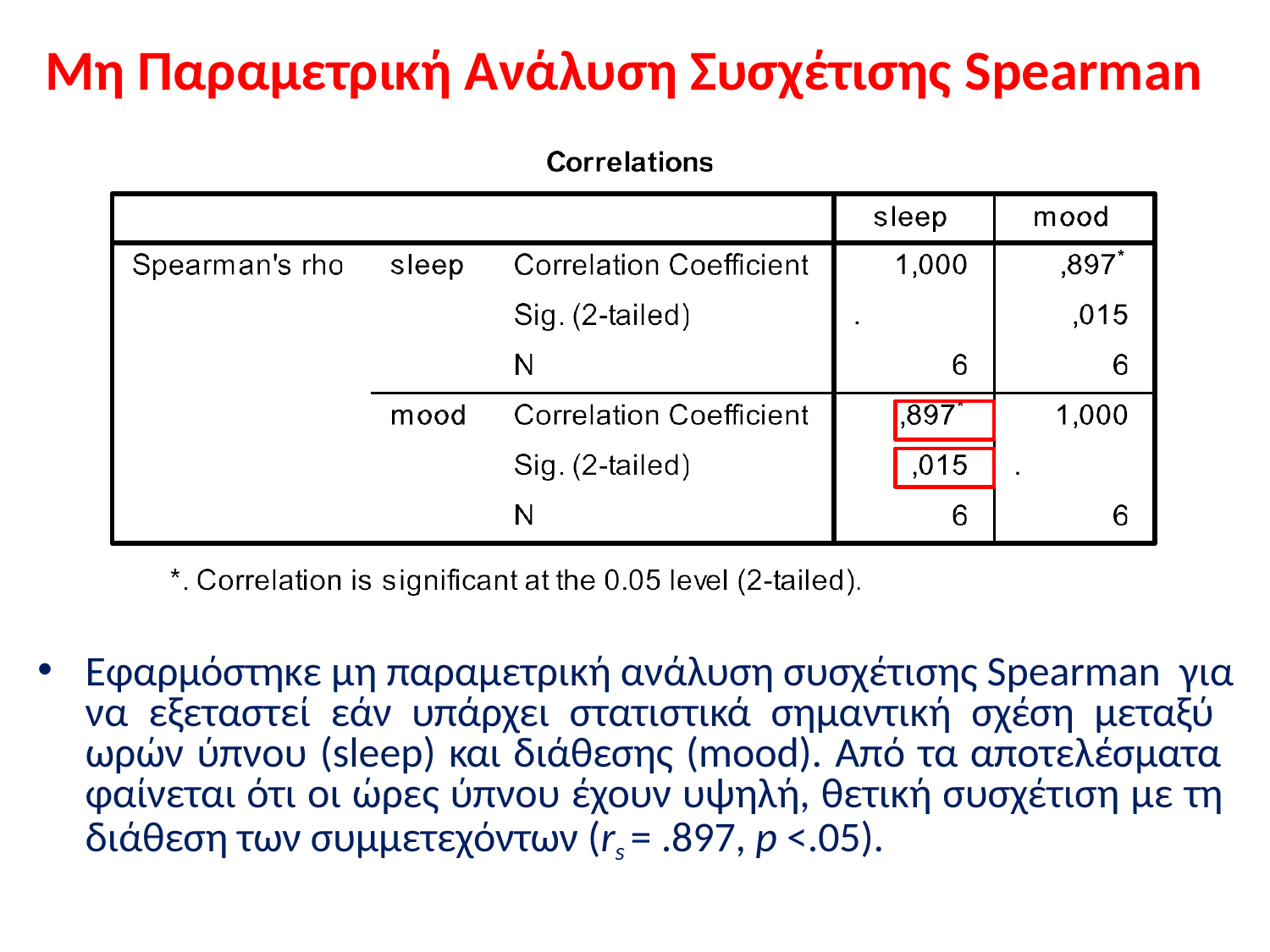

# Μη Παραμετρική Ανάλυση Συσχέτισης Spearman

Εφαρμόστηκε μη παραμετρική ανάλυση συσχέτισης Spearman  για να εξεταστεί εάν υπάρχει στατιστικά σημαντική σχέση μεταξύ  ωρών ύπνου (sleep) και διάθεσης (mood). Από τα αποτελέσματα  φαίνεται ότι οι ώρες ύπνου έχουν υψηλή, θετική συσχέτιση με τη  διάθεση των συμμετεχόντων (rs = .897, p <.05).